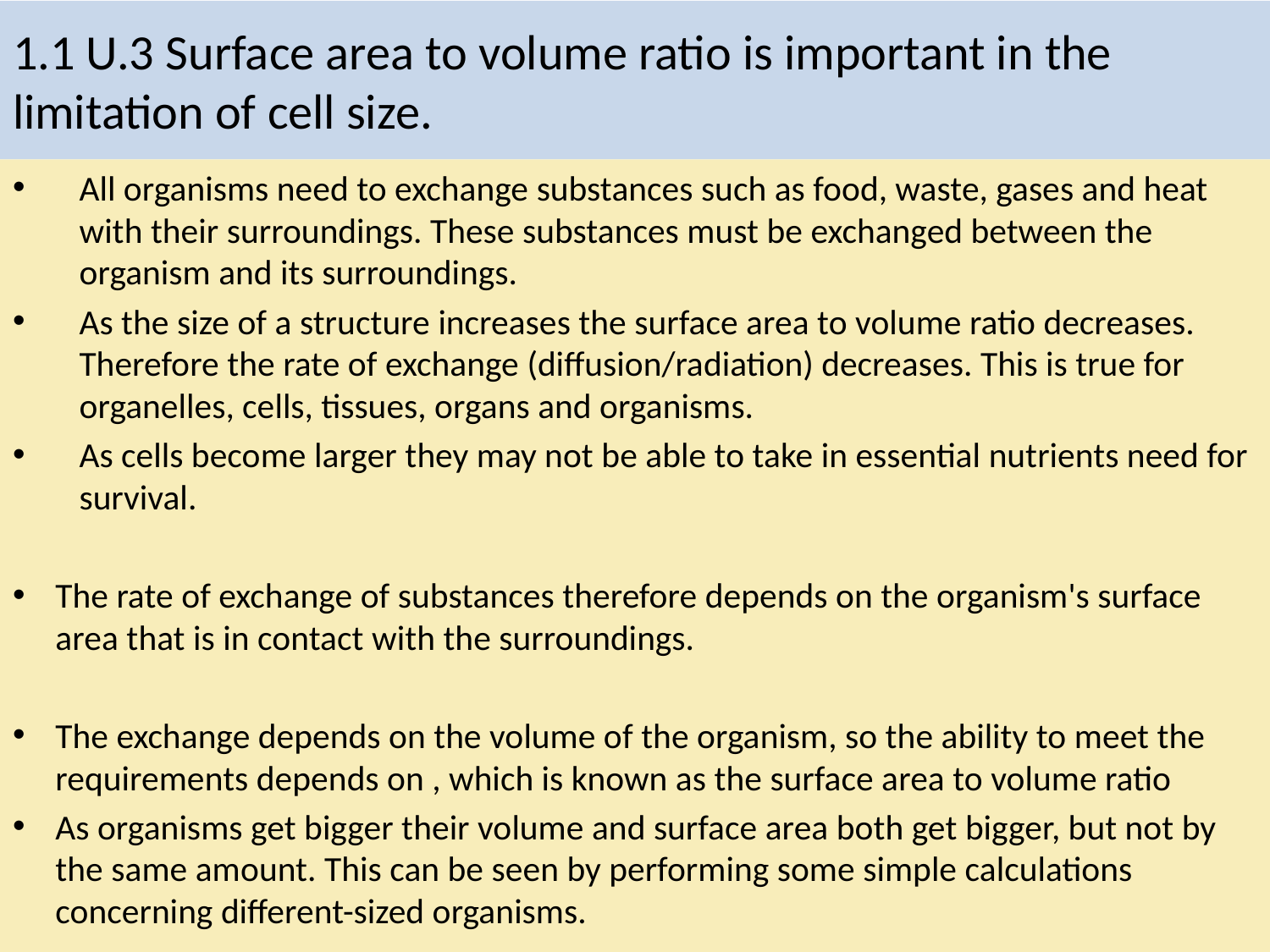

# 1.1 U.3 Surface area to volume ratio is important in the limitation of cell size.
All organisms need to exchange substances such as food, waste, gases and heat with their surroundings. These substances must be exchanged between the organism and its surroundings.
As the size of a structure increases the surface area to volume ratio decreases. Therefore the rate of exchange (diffusion/radiation) decreases. This is true for organelles, cells, tissues, organs and organisms.
As cells become larger they may not be able to take in essential nutrients need for survival.

The rate of exchange of substances therefore depends on the organism's surface area that is in contact with the surroundings.

The exchange depends on the volume of the organism, so the ability to meet the requirements depends on , which is known as the surface area to volume ratio
As organisms get bigger their volume and surface area both get bigger, but not by the same amount. This can be seen by performing some simple calculations concerning different-sized organisms.